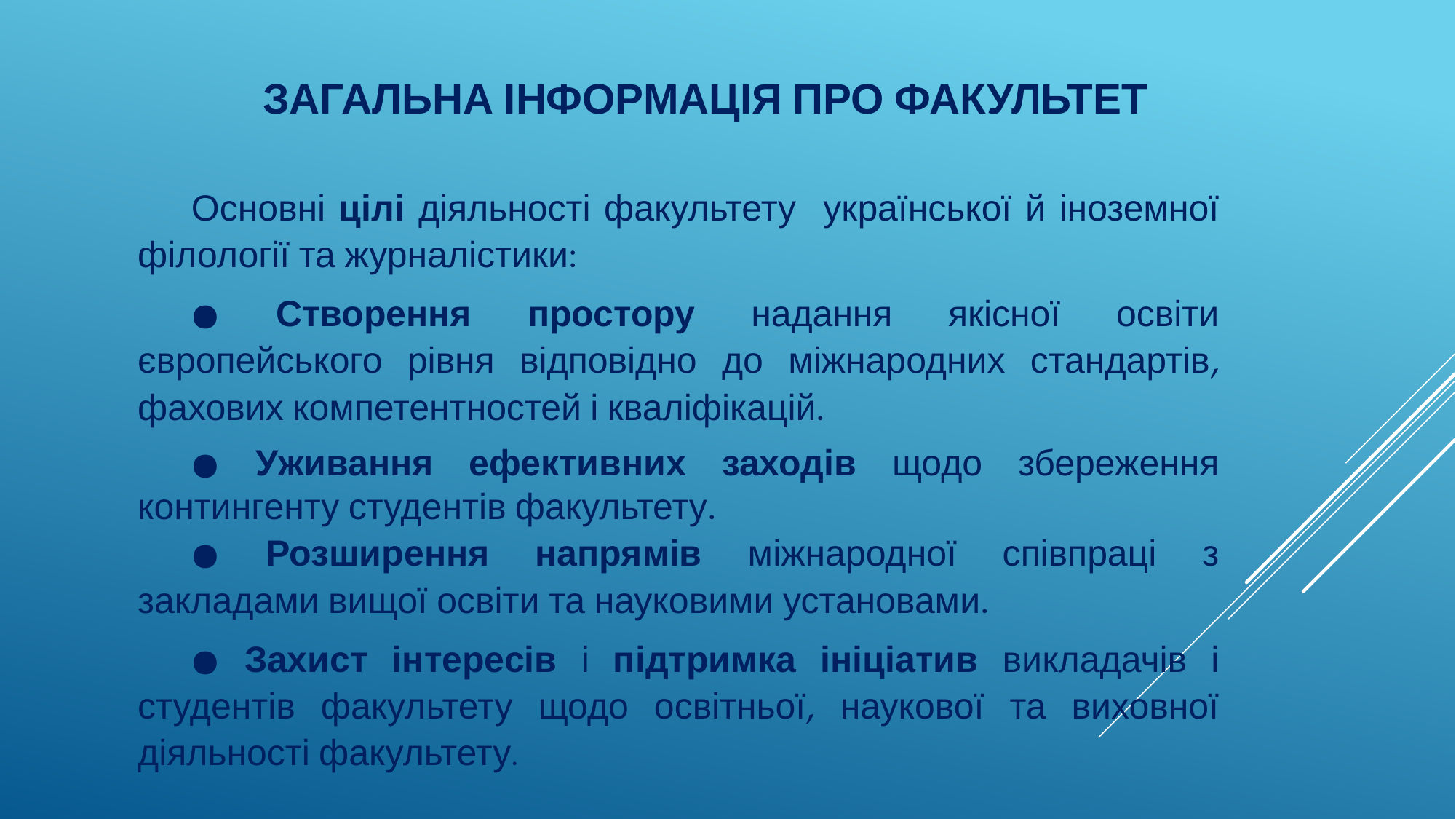

ЗАГАЛЬНА ІНФОРМАЦІЯ ПРО ФАКУЛЬТЕТ

Основні цілі діяльності факультету  української й іноземної філології та журналістики:
● Створення простору надання якісної освіти європейського рівня відповідно до міжнародних стандартів, фахових компетентностей і кваліфікацій.
● Уживання ефективних заходів щодо збереження контингенту студентів факультету.
● Розширення напрямів міжнародної співпраці з закладами вищої освіти та науковими установами.
● Захист інтересів і підтримка ініціатив викладачів і студентів факультету щодо освітньої, наукової та виховної діяльності факультету.